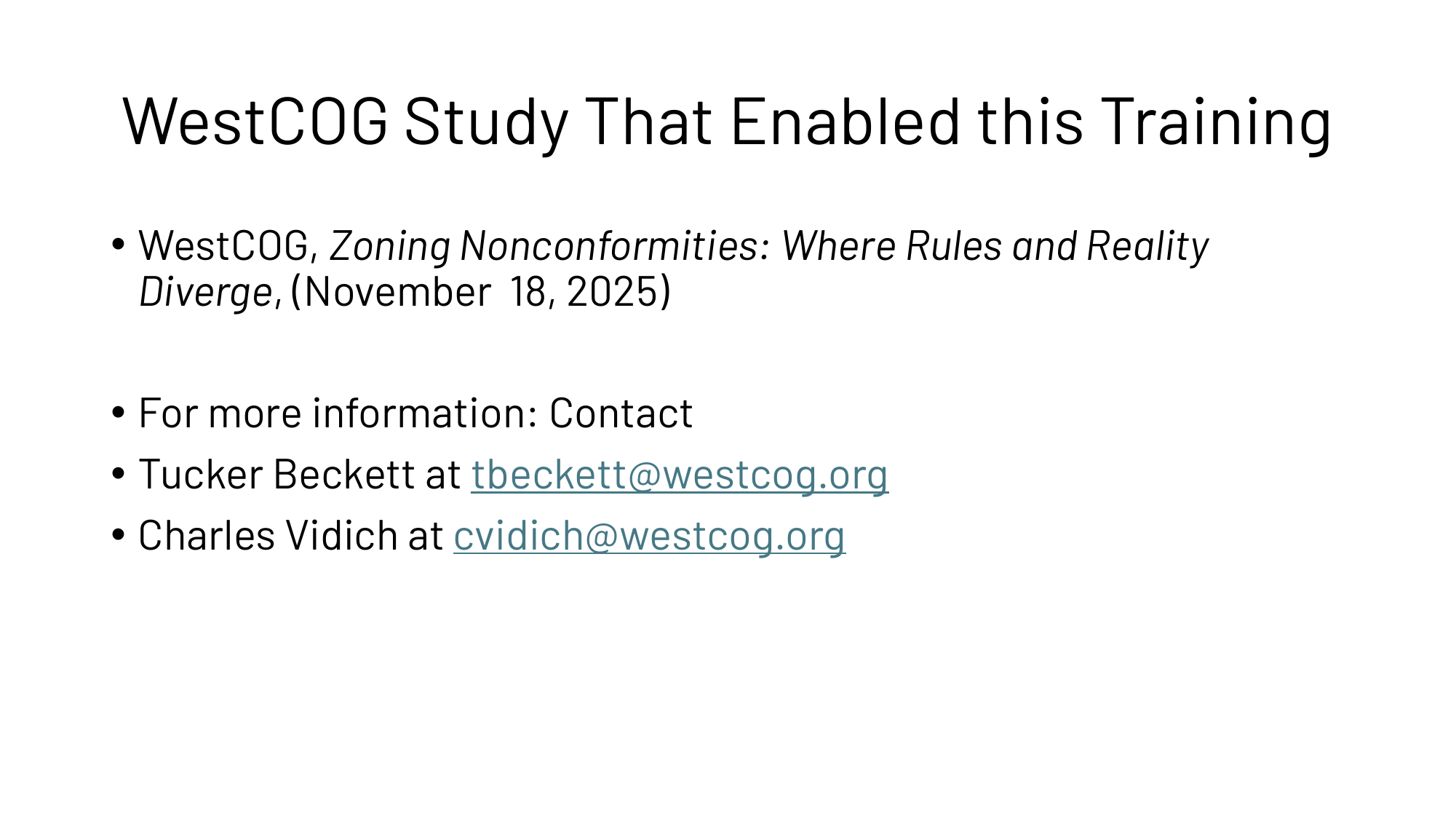

# WestCOG Study That Enabled this Training
WestCOG, Zoning Nonconformities: Where Rules and Reality Diverge, (November  18, 2025)

For more information: Contact
Tucker Beckett at tbeckett@westcog.org
Charles Vidich at cvidich@westcog.org